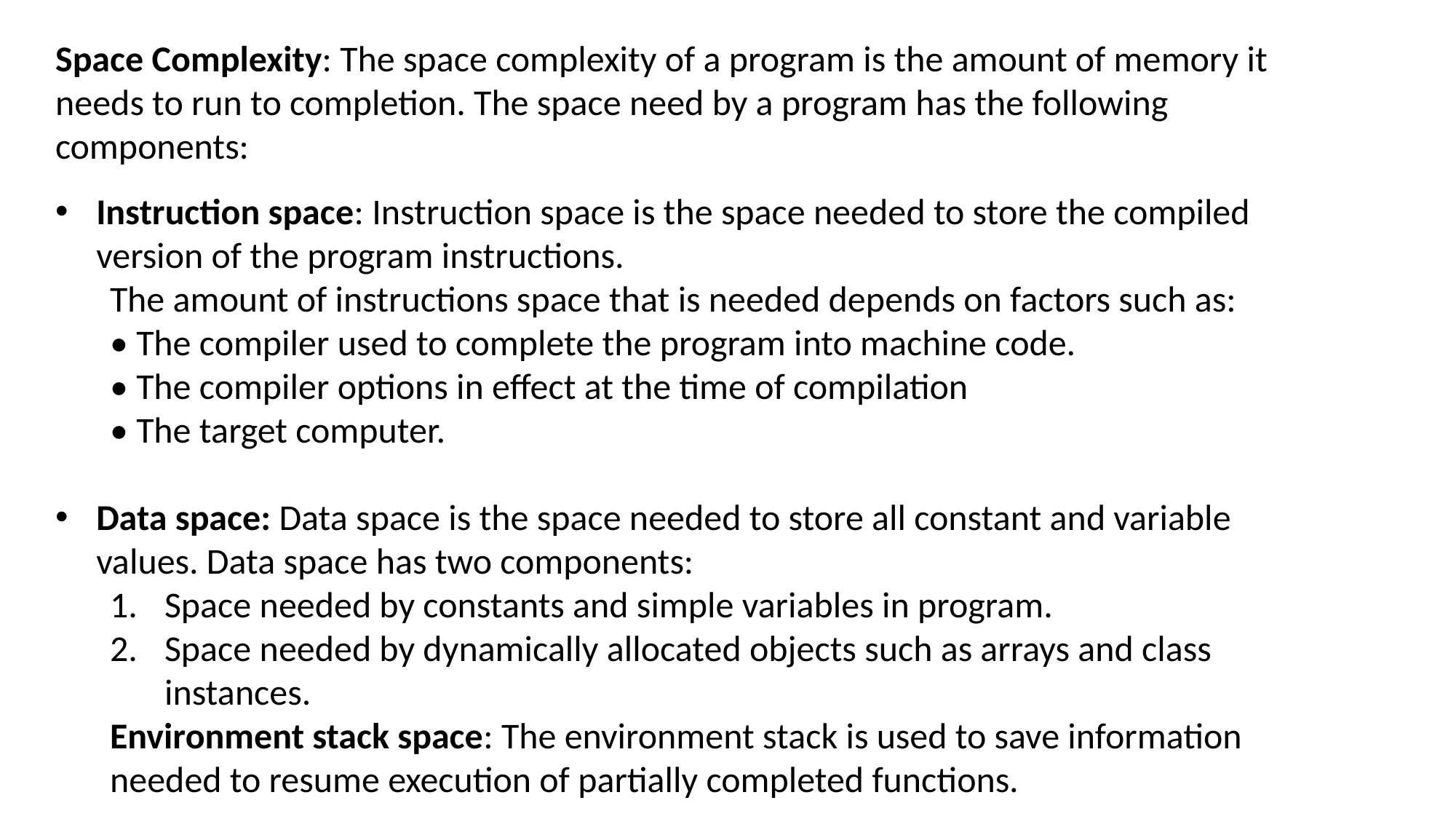

Space Complexity: The space complexity of a program is the amount of memory it needs to run to completion. The space need by a program has the following components:
Instruction space: Instruction space is the space needed to store the compiled version of the program instructions.
The amount of instructions space that is needed depends on factors such as:
• The compiler used to complete the program into machine code.
• The compiler options in effect at the time of compilation
• The target computer.

Data space: Data space is the space needed to store all constant and variable values. Data space has two components:
Space needed by constants and simple variables in program.
Space needed by dynamically allocated objects such as arrays and class instances.
Environment stack space: The environment stack is used to save information needed to resume execution of partially completed functions.